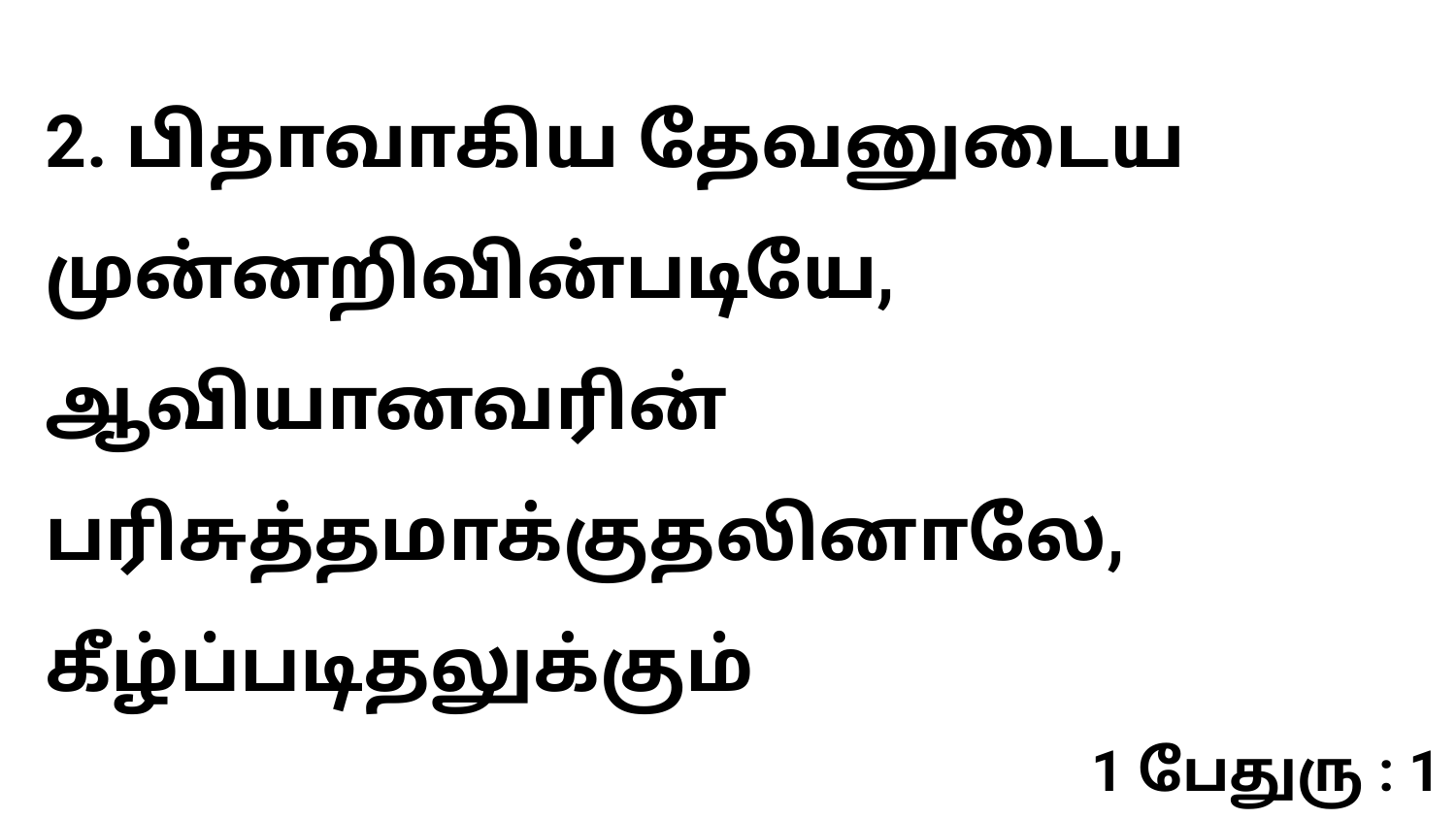

2. பிதாவாகிய தேவனுடைய முன்னறிவின்படியே, ஆவியானவரின் பரிசுத்தமாக்குதலினாலே, கீழ்ப்படிதலுக்கும்
1 பேதுரு : 1